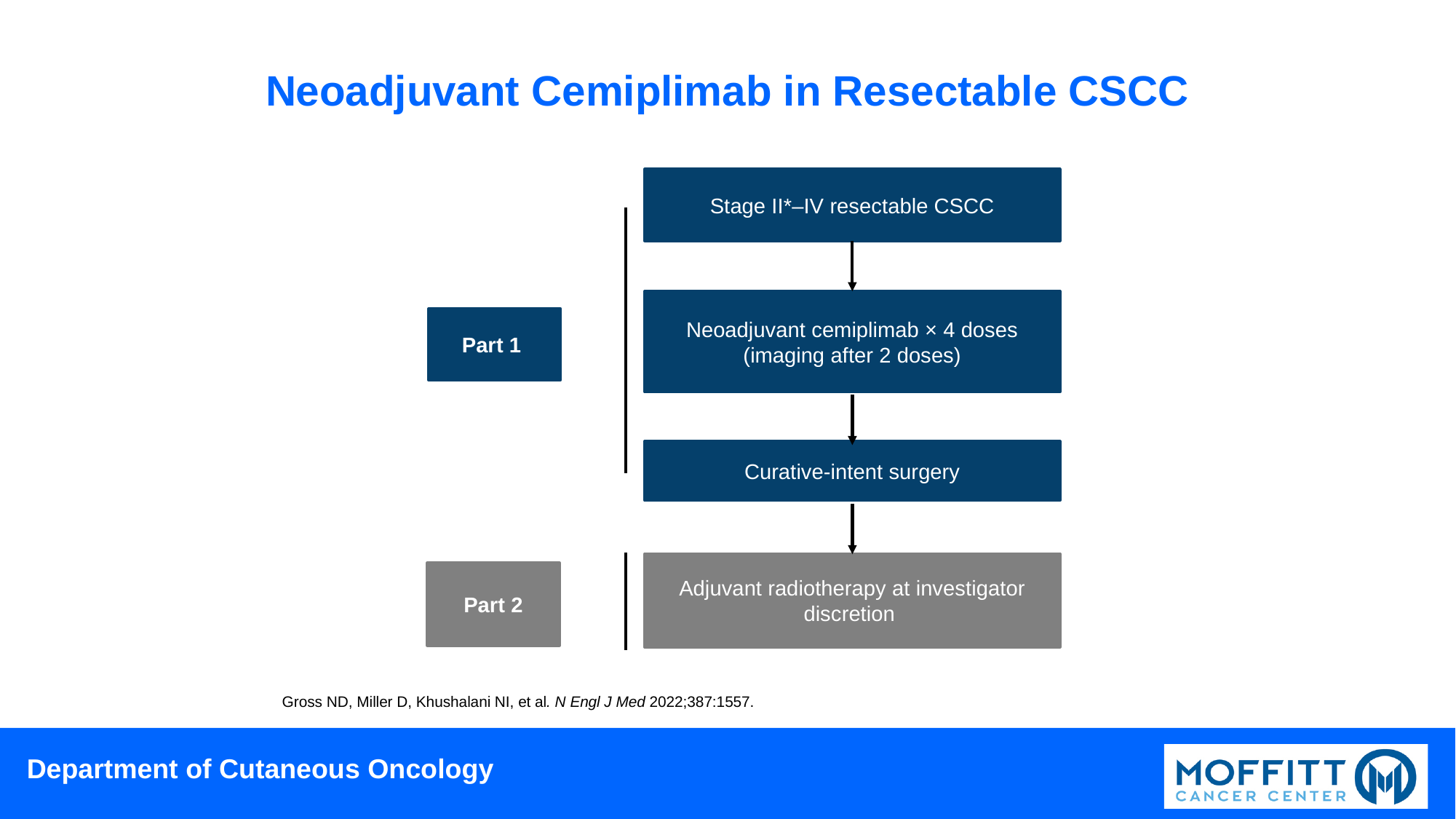

# Neoadjuvant Cemiplimab in Resectable CSCC
Stage II*–IV resectable CSCC
Neoadjuvant cemiplimab × 4 doses (imaging after 2 doses)
Part 1
Curative-intent surgery
Adjuvant radiotherapy at investigator discretion
Part 2
Gross ND, Miller D, Khushalani NI, et al. N Engl J Med 2022;387:1557.